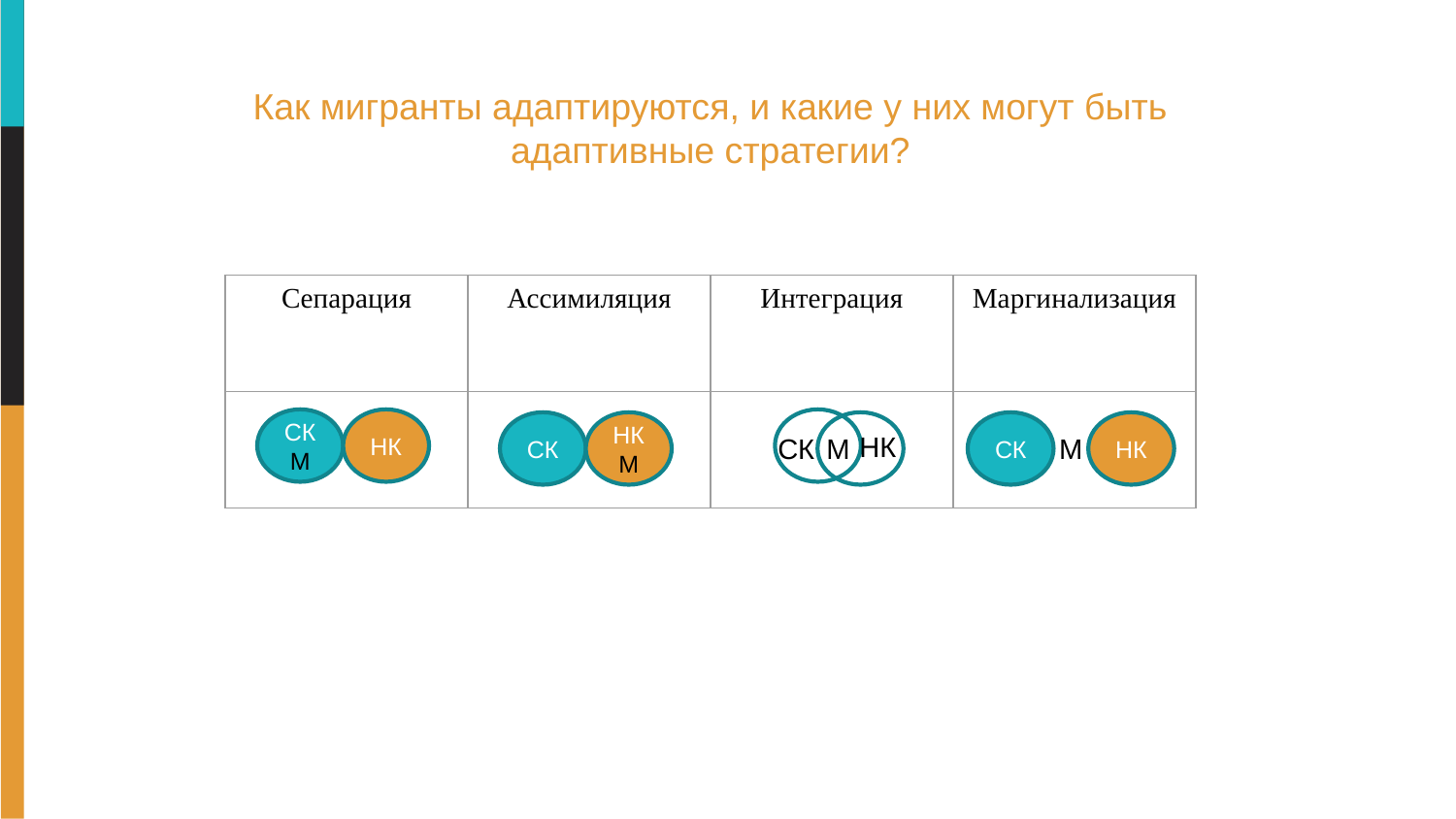

# Как мигранты адаптируются, и какие у них могут быть адаптивные стратегии?
| Сепарация | Ассимиляция | Интеграция | Маргинализация |
| --- | --- | --- | --- |
|  |  |  |  |
СК
М
НК

СК
НК
М
НК
СК
НК
НК
СК
М
М